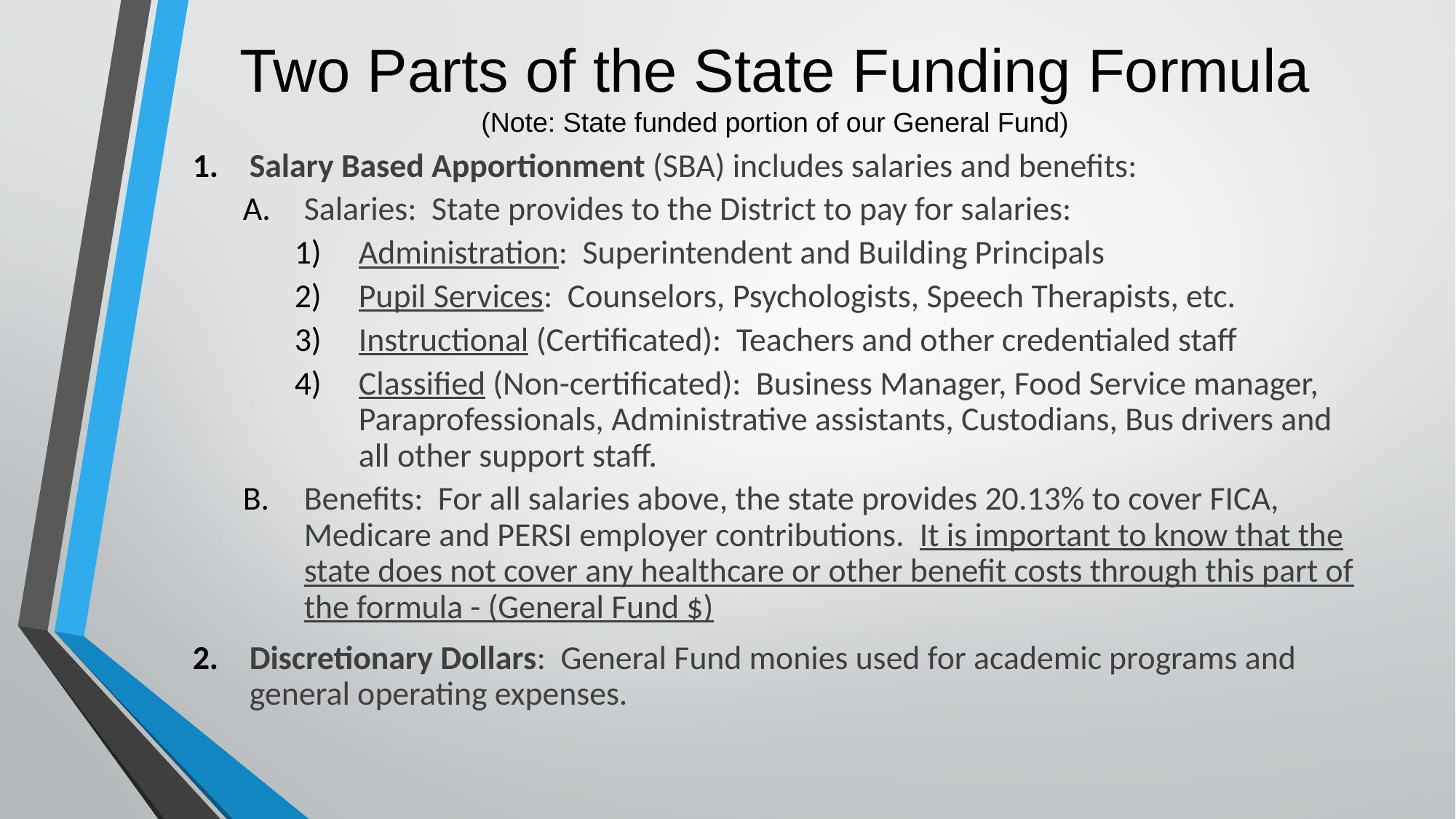

# Two Parts of the State Funding Formula
(Note: State funded portion of our General Fund)
Salary Based Apportionment (SBA) includes salaries and benefits:
Salaries:  State provides to the District to pay for salaries:
Administration:  Superintendent and Building Principals
Pupil Services:  Counselors, Psychologists, Speech Therapists, etc.
Instructional (Certificated):  Teachers and other credentialed staff
Classified (Non-certificated):  Business Manager, Food Service manager, Paraprofessionals, Administrative assistants, Custodians, Bus drivers and all other support staff.
Benefits:  For all salaries above, the state provides 20.13% to cover FICA, Medicare and PERSI employer contributions.  It is important to know that the state does not cover any healthcare or other benefit costs through this part of the formula - (General Fund $)
Discretionary Dollars:  General Fund monies used for academic programs and general operating expenses.